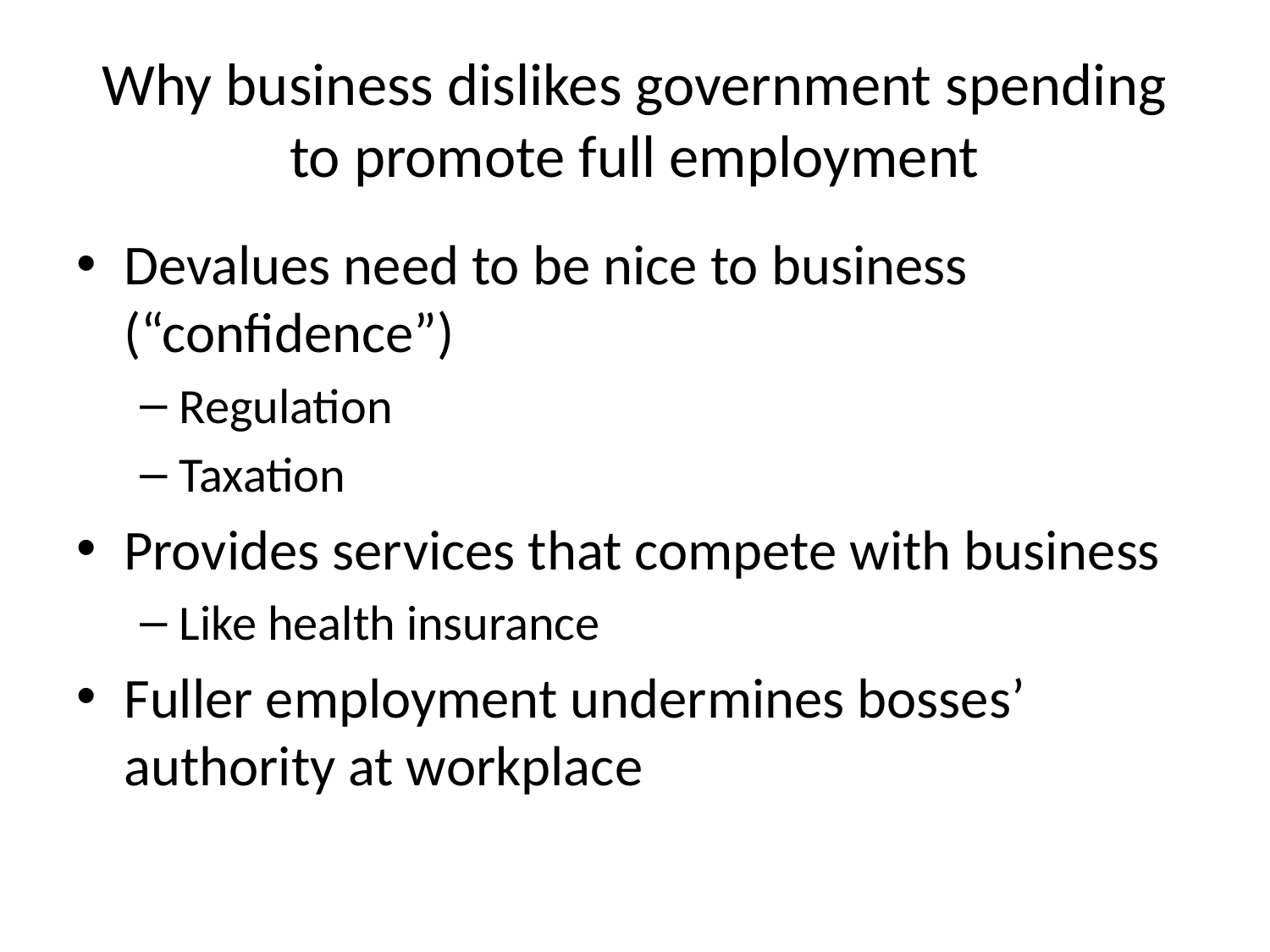

# Why business dislikes government spending to promote full employment
Devalues need to be nice to business (“confidence”)
Regulation
Taxation
Provides services that compete with business
Like health insurance
Fuller employment undermines bosses’ authority at workplace